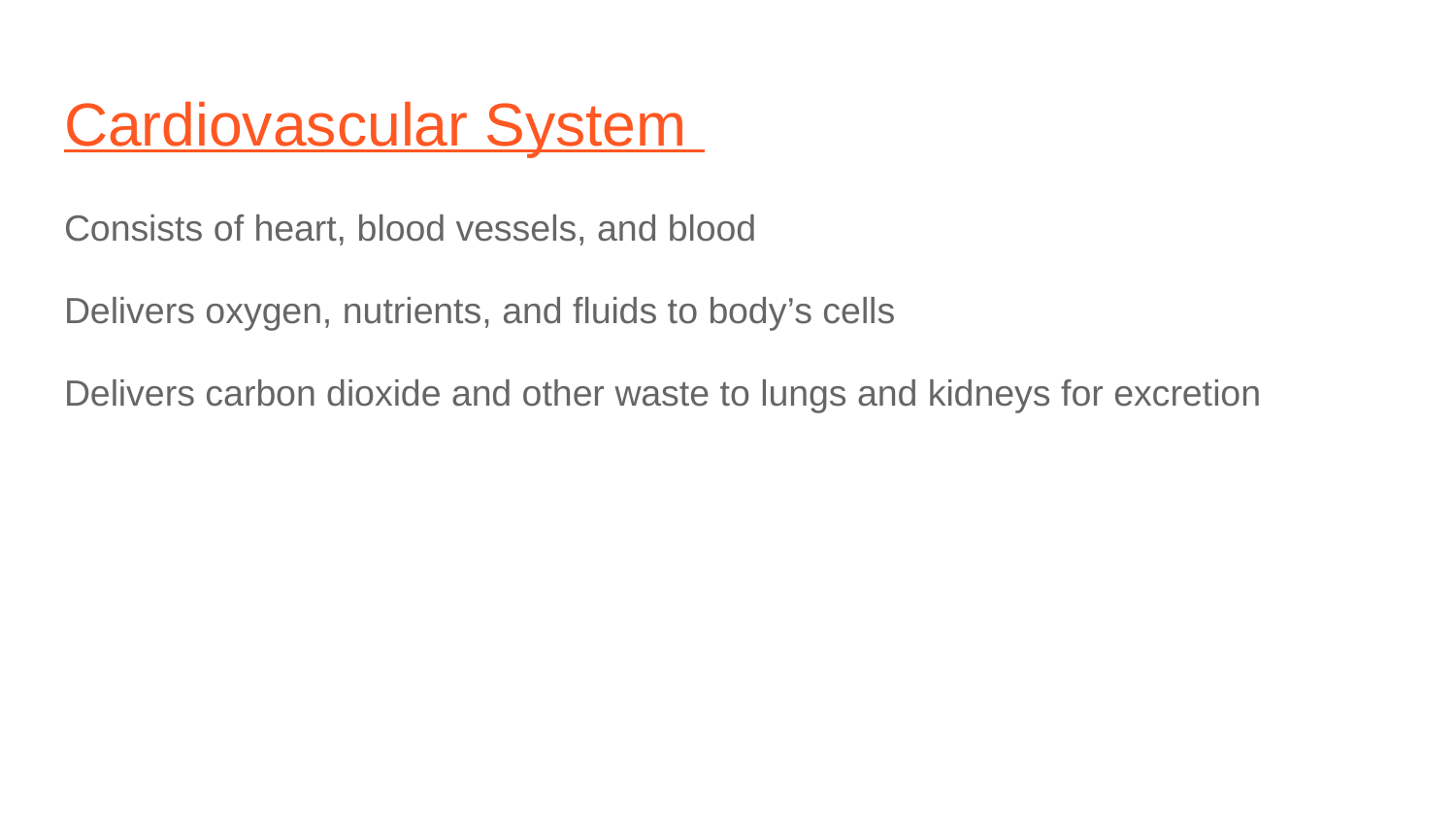

# Cardiovascular System
Consists of heart, blood vessels, and blood
Delivers oxygen, nutrients, and fluids to body’s cells
Delivers carbon dioxide and other waste to lungs and kidneys for excretion